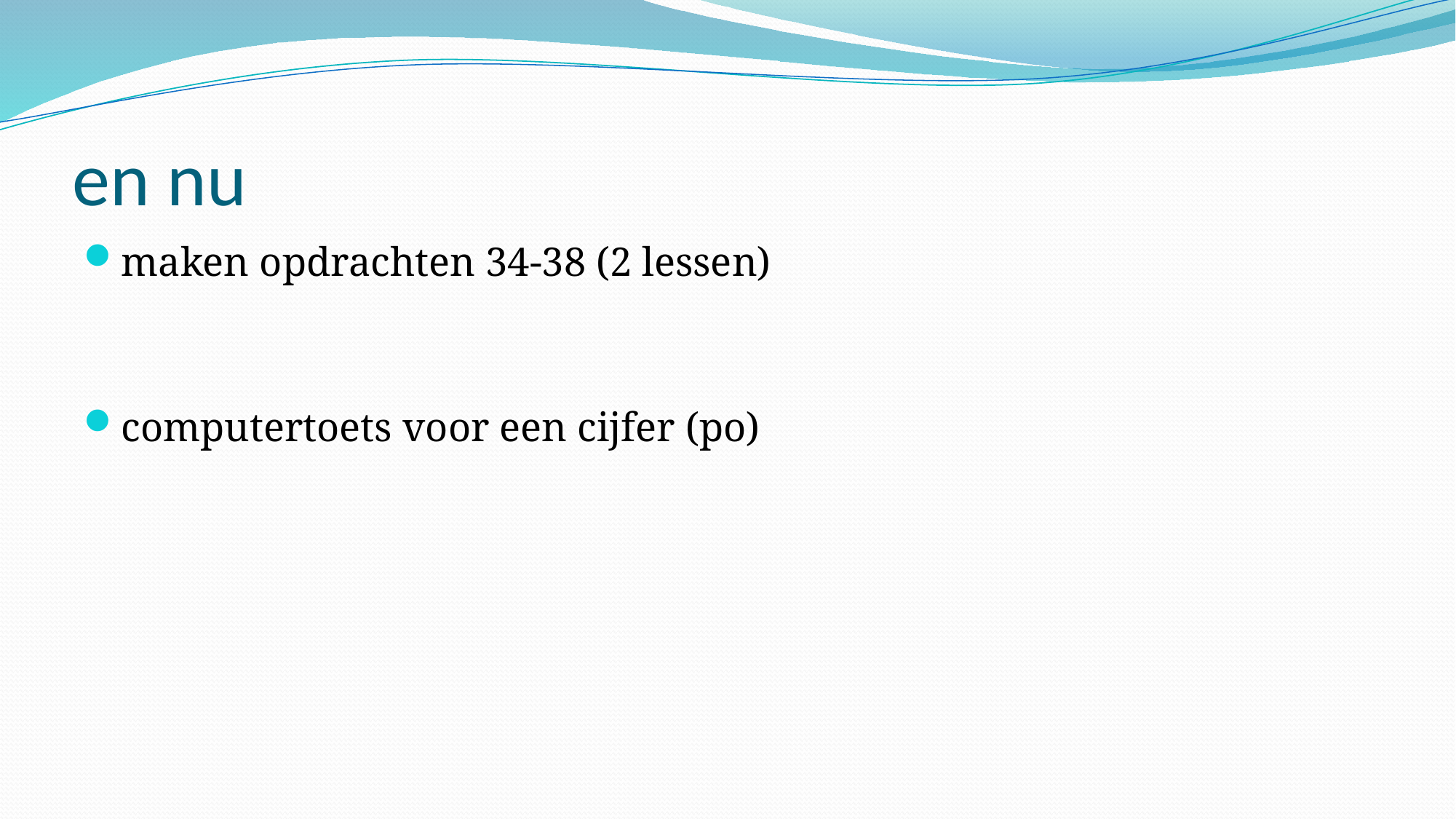

# en nu
maken opdrachten 34-38 (2 lessen)

computertoets voor een cijfer (po)